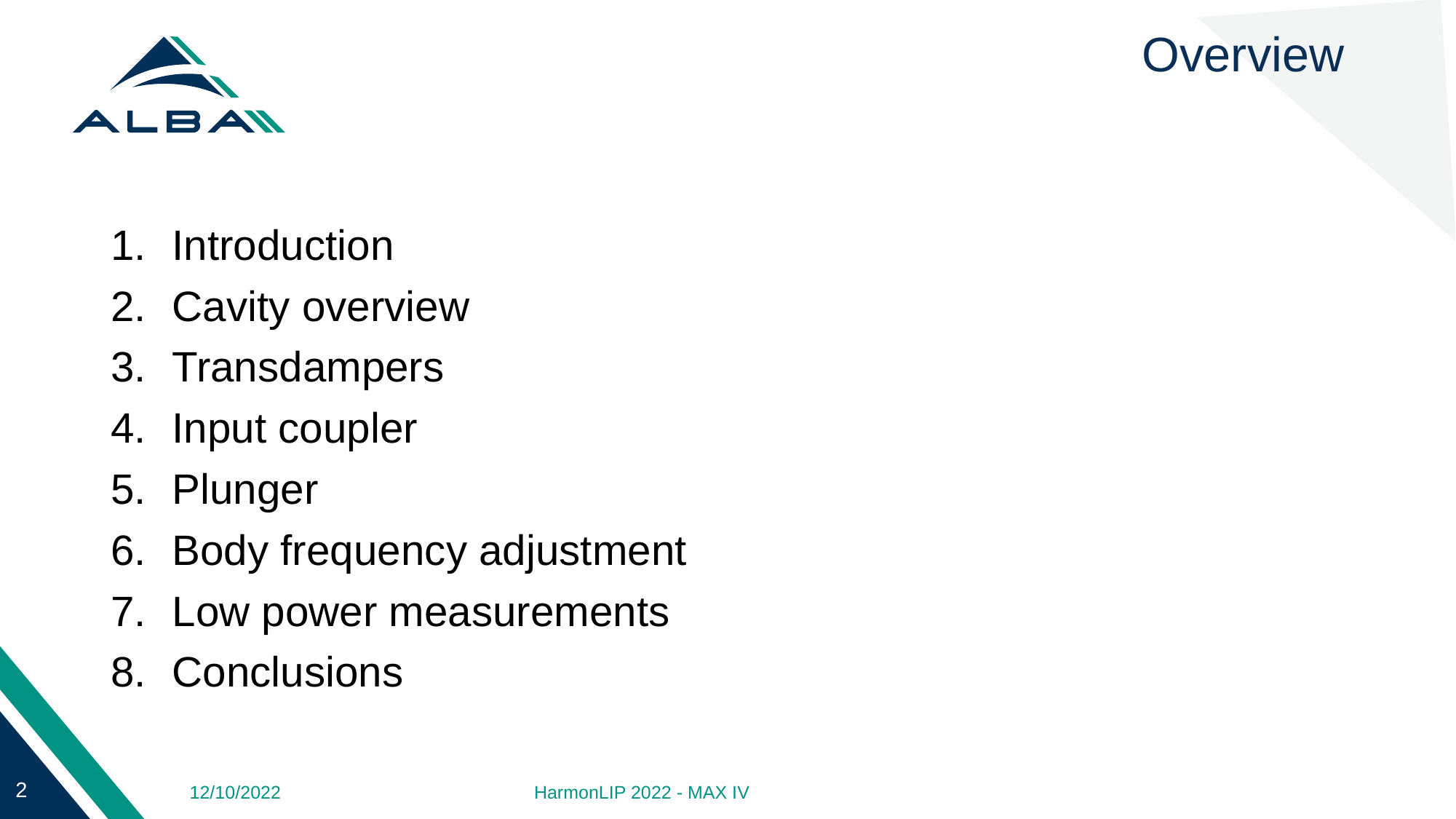

# Overview
Introduction
Cavity overview
Transdampers
Input coupler
Plunger
Body frequency adjustment
Low power measurements
Conclusions

HarmonLIP 2022 - MAX IV
12/10/2022